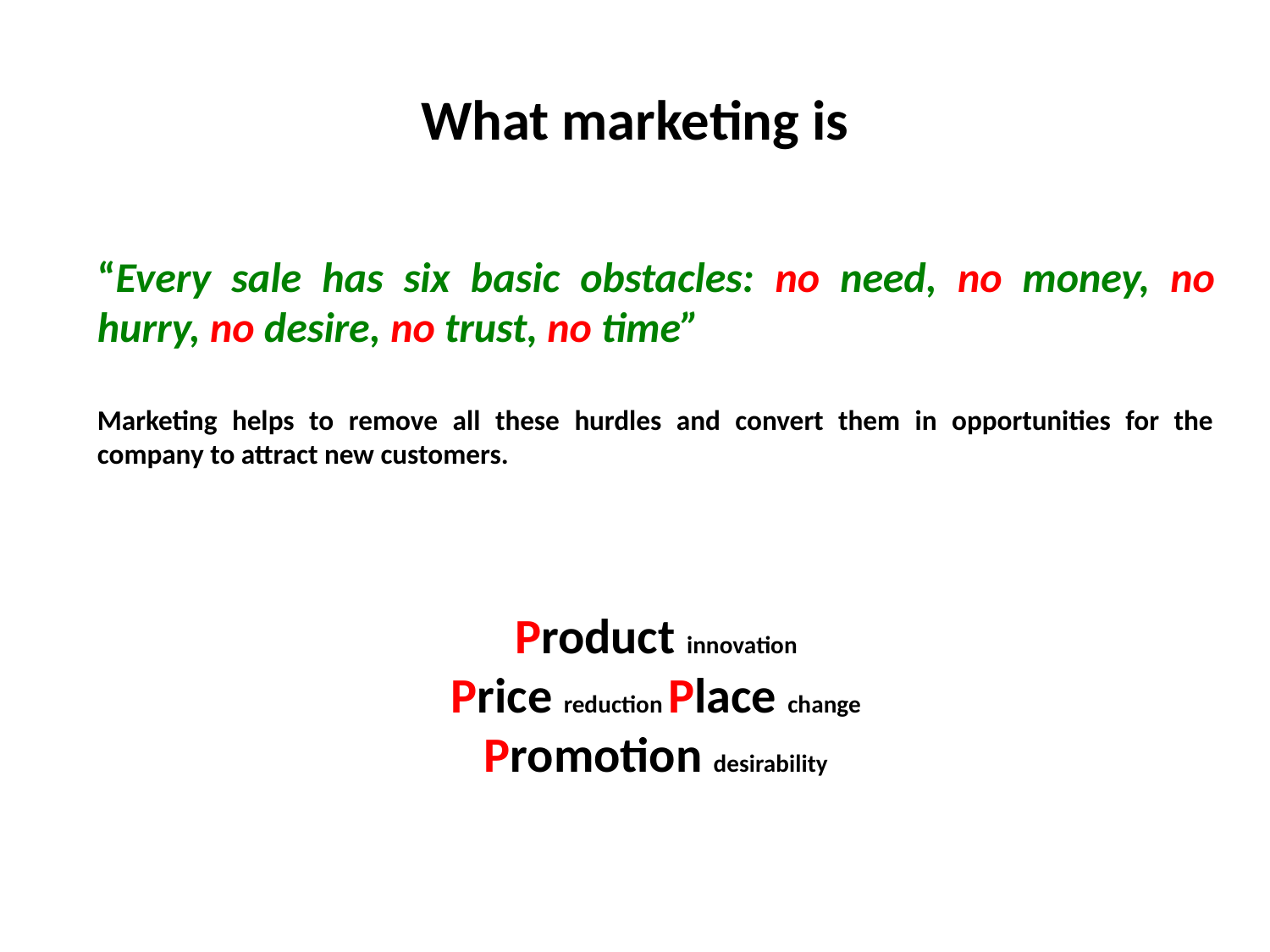

# What marketing is

“Every sale has six basic obstacles: no need, no money, no hurry, no desire, no trust, no time”

Marketing helps to remove all these hurdles and convert them in opportunities for the company to attract new customers.

Product innovation
Price reduction Place change
Promotion desirability